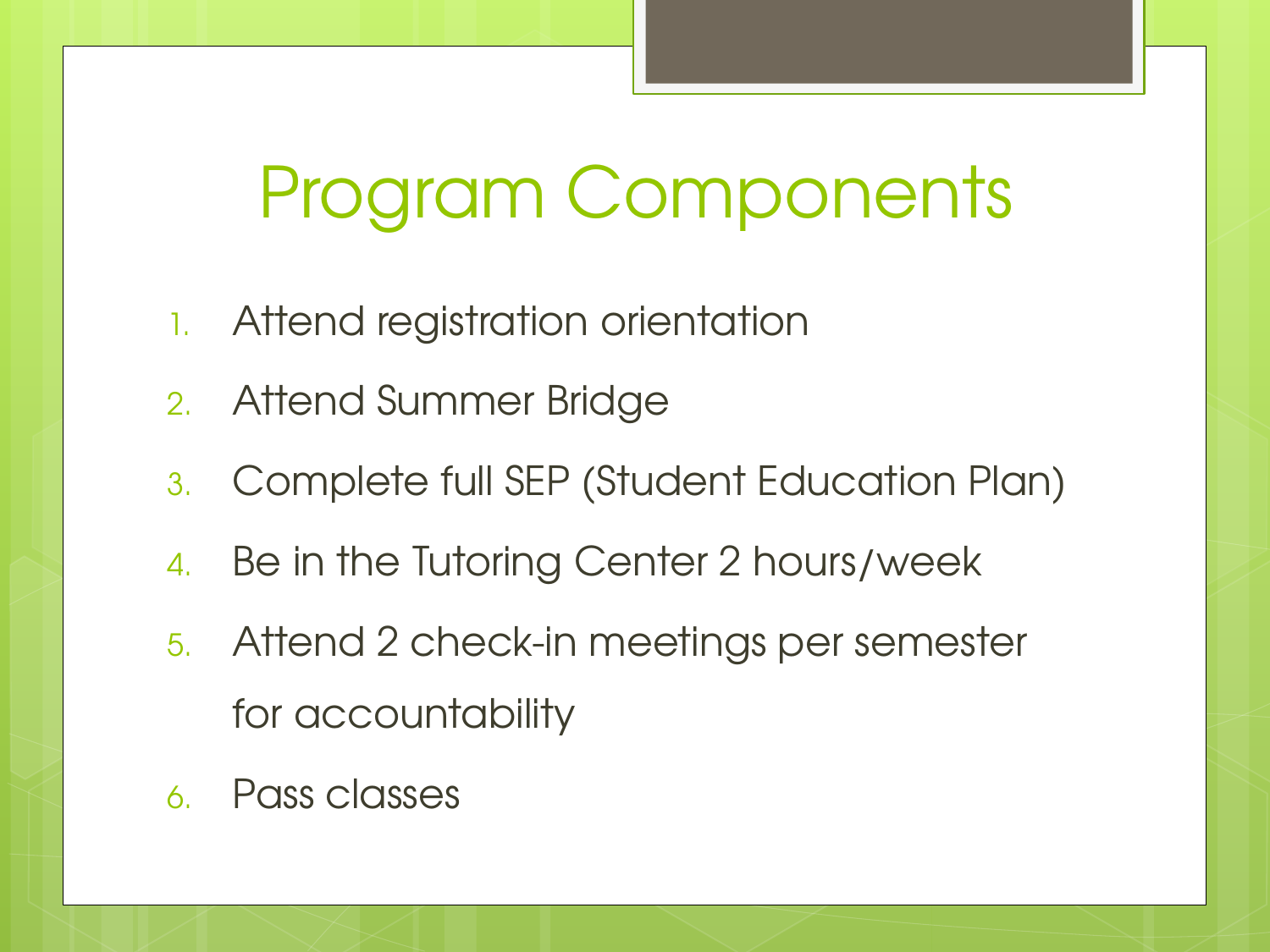

# Program Components
Attend registration orientation
Attend Summer Bridge
Complete full SEP (Student Education Plan)
Be in the Tutoring Center 2 hours/week
Attend 2 check-in meetings per semester for accountability
Pass classes